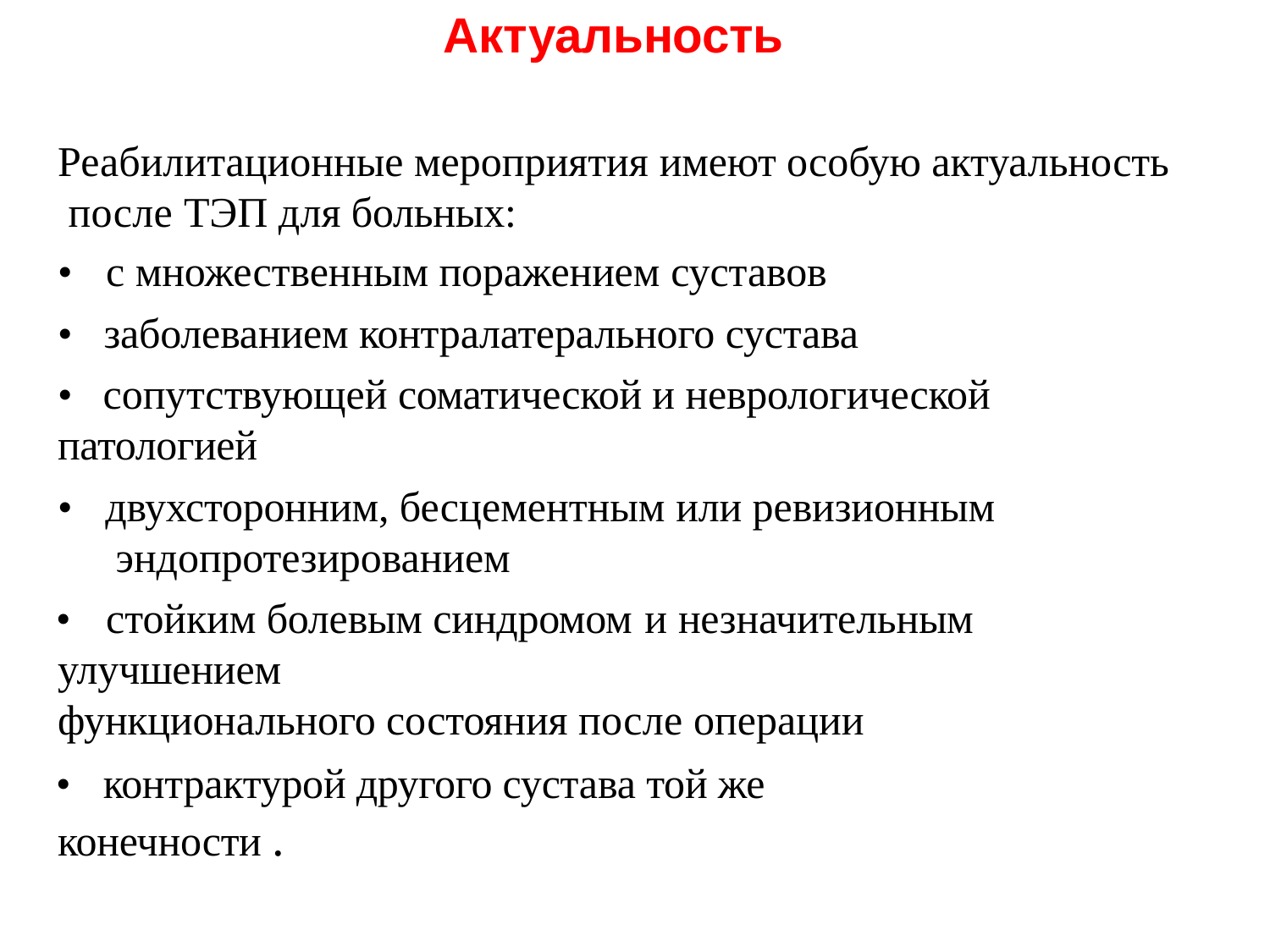

# Актуальность
Реабилитационные мероприятия имеют особую актуальность  после ТЭП для больных:
•	с множественным поражением суставов
•	заболеванием контралатерального сустава
•	сопутствующей соматической и неврологической патологией
•	двухсторонним, бесцементным или ревизионным  эндопротезированием
•	стойким болевым синдромом и незначительным	улучшением
функционального состояния после операции
•	контрактурой другого сустава той же конечности .